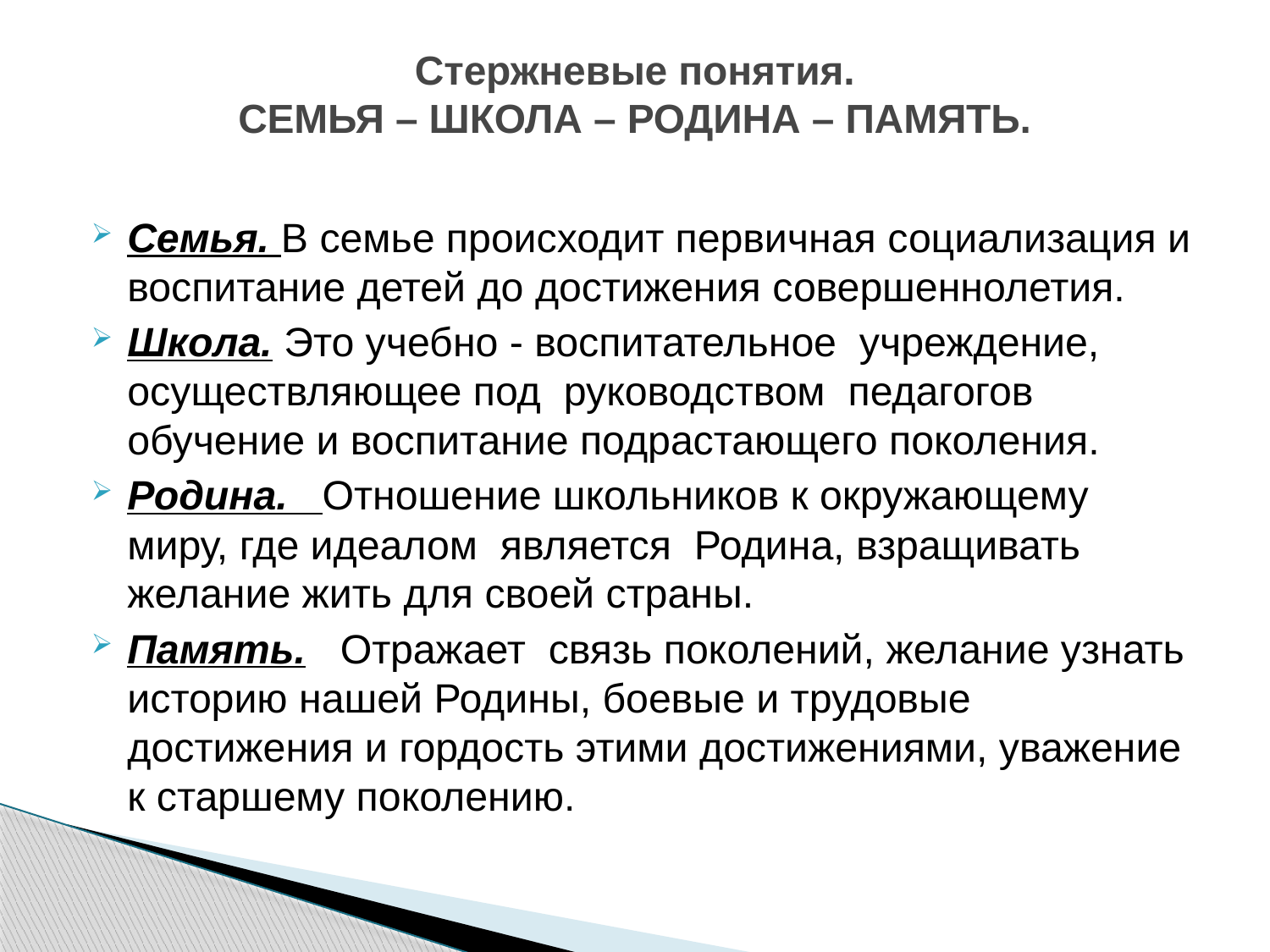

# Стержневые понятия. СЕМЬЯ – ШКОЛА – РОДИНА – ПАМЯТЬ.
Семья. В семье происходит первичная социализация и воспитание детей до достижения совершеннолетия.
Школа. Это учебно - воспитательное  учреждение, осуществляющее под  руководством  педагогов обучение и воспитание подрастающего поколения.
Родина.   Отношение школьников к окружающему миру, где идеалом  является  Родина, взращивать желание жить для своей страны.
Память.   Отражает  связь поколений, желание узнать историю нашей Родины, боевые и трудовые достижения и гордость этими достижениями, уважение к старшему поколению.